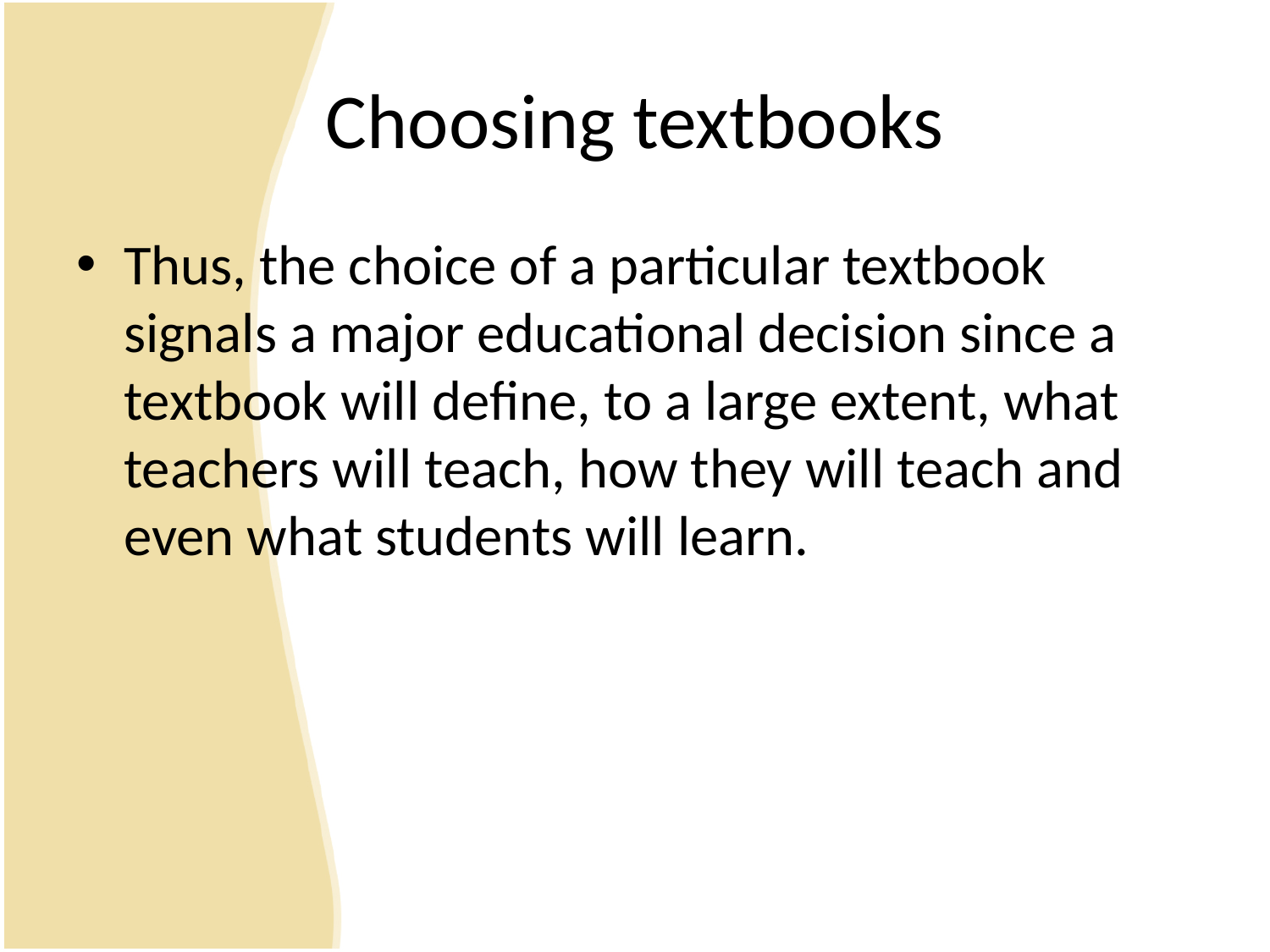

# Choosing textbooks
Thus, the choice of a particular textbook signals a major educational decision since a textbook will define, to a large extent, what teachers will teach, how they will teach and even what students will learn.